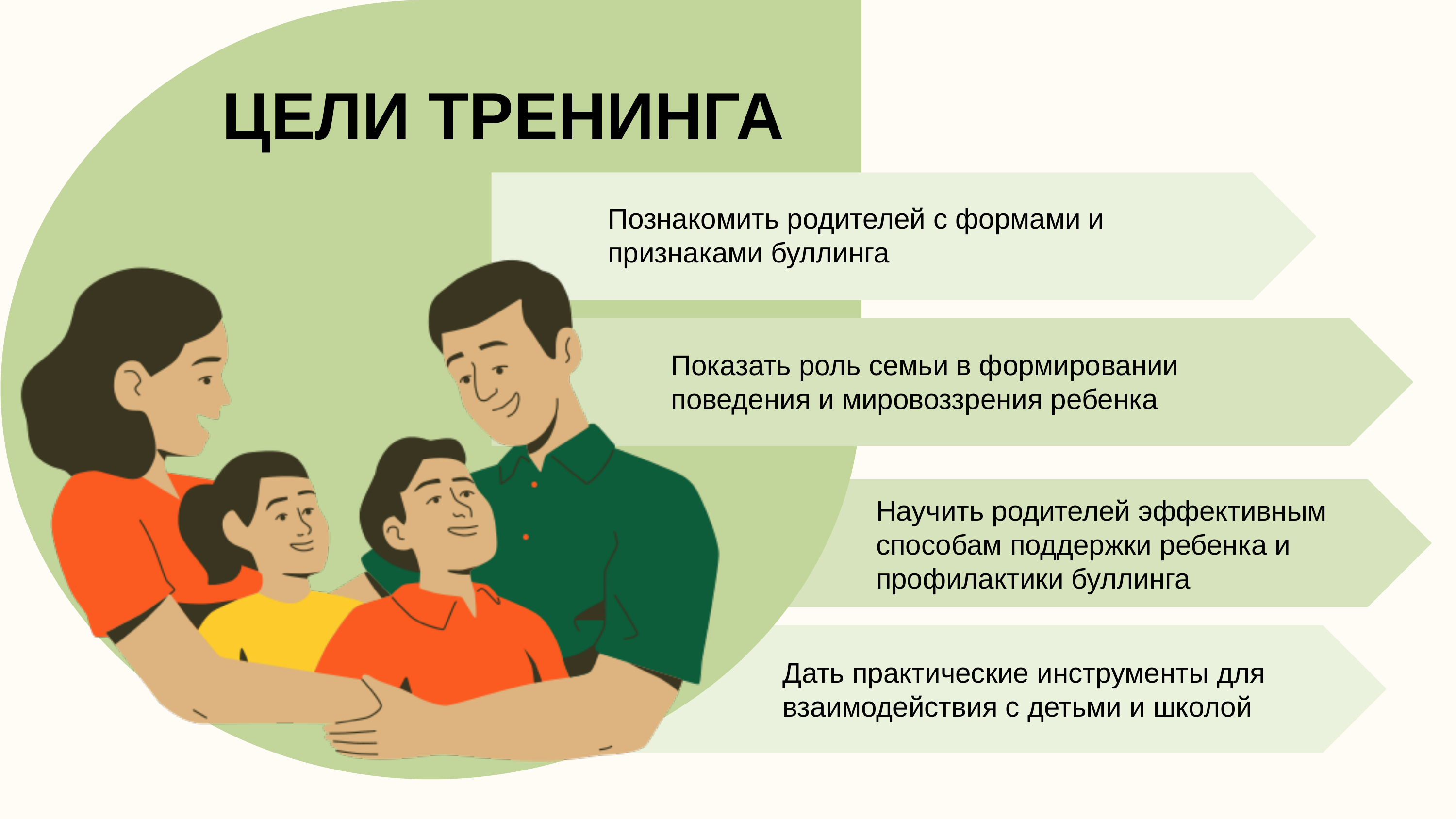

ЦЕЛИ ТРЕНИНГА

Познакомить родителей с формами и признаками буллинга

Показать роль семьи в формировании поведения и мировоззрения ребенка

Научить родителей эффективным способам поддержки ребенка и профилактики буллинга

Дать практические инструменты для взаимодействия с детьми и школой